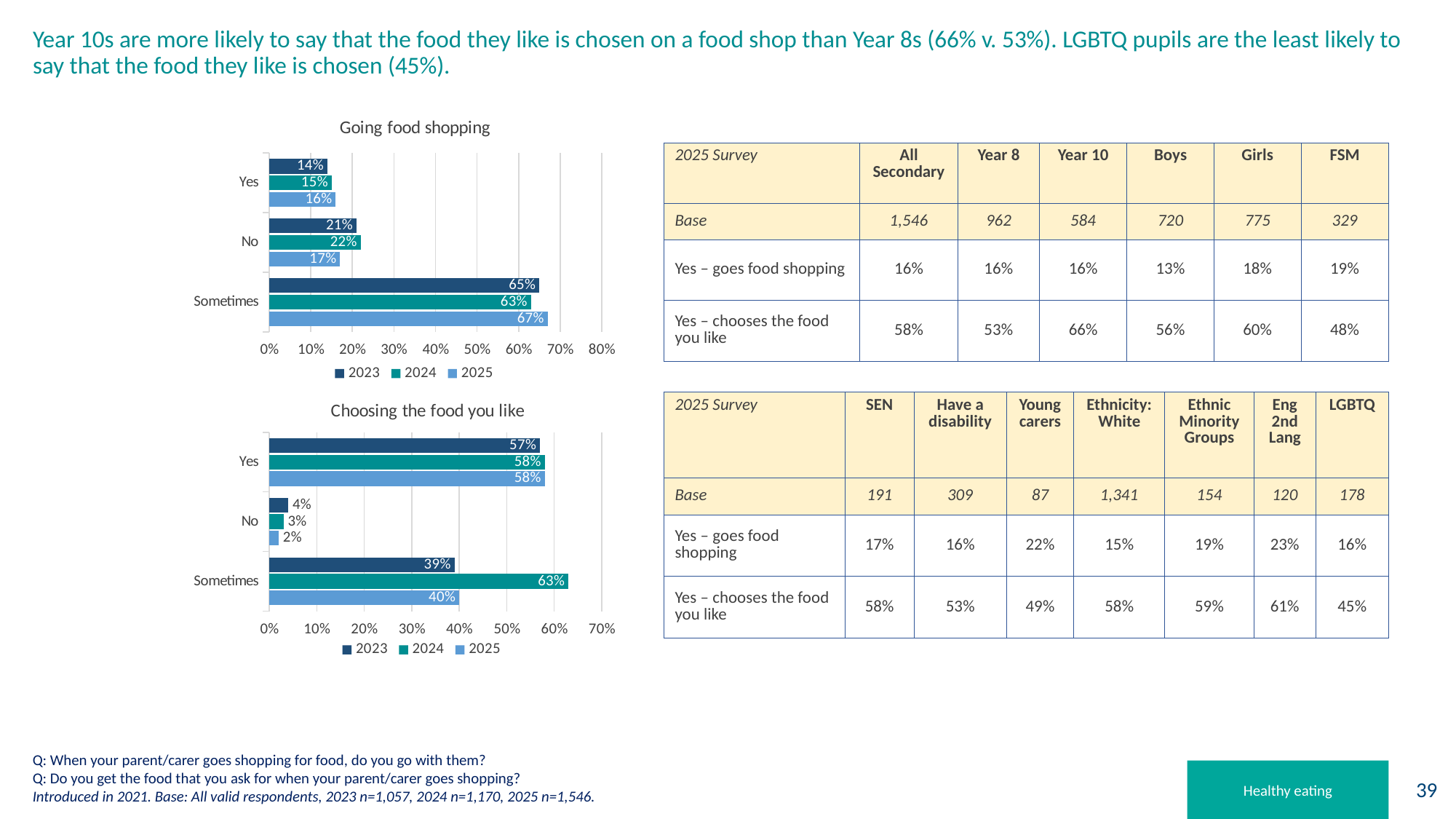

# Year 10s are more likely to say that the food they like is chosen on a food shop than Year 8s (66% v. 53%). LGBTQ pupils are the least likely to say that the food they like is chosen (45%).

### Chart: Going food shopping

| Category | 2025 | 2024 | 2023 |
|---|---|---|---|
| Sometimes | 0.67 | 0.63 | 0.65 |
| No | 0.17 | 0.22 | 0.21 |
| Yes | 0.16 | 0.15 | 0.14 |
| 2025 Survey | All Secondary | Year 8 | Year 10 | Boys | Girls | FSM |
| --- | --- | --- | --- | --- | --- | --- |
| Base | 1,546 | 962 | 584 | 720 | 775 | 329 |
| Yes – goes food shopping | 16% | 16% | 16% | 13% | 18% | 19% |
| Yes – chooses the food you like | 58% | 53% | 66% | 56% | 60% | 48% |

### Chart: Choosing the food you like

| Category | 2025 | 2024 | 2023 |
|---|---|---|---|
| Sometimes | 0.4 | 0.63 | 0.39 |
| No | 0.02 | 0.03 | 0.04 |
| Yes | 0.58 | 0.58 | 0.57 |
| 2025 Survey | SEN | Have a disability | Young carers | Ethnicity: White | Ethnic Minority Groups | Eng 2nd Lang | LGBTQ |
| --- | --- | --- | --- | --- | --- | --- | --- |
| Base | 191 | 309 | 87 | 1,341 | 154 | 120 | 178 |
| Yes – goes food shopping | 17% | 16% | 22% | 15% | 19% | 23% | 16% |
| Yes – chooses the food you like | 58% | 53% | 49% | 58% | 59% | 61% | 45% |
Q: When your parent/carer goes shopping for food, do you go with them?
Q: Do you get the food that you ask for when your parent/carer goes shopping?
Introduced in 2021. Base: All valid respondents, 2023 n=1,057, 2024 n=1,170, 2025 n=1,546.
Healthy eating